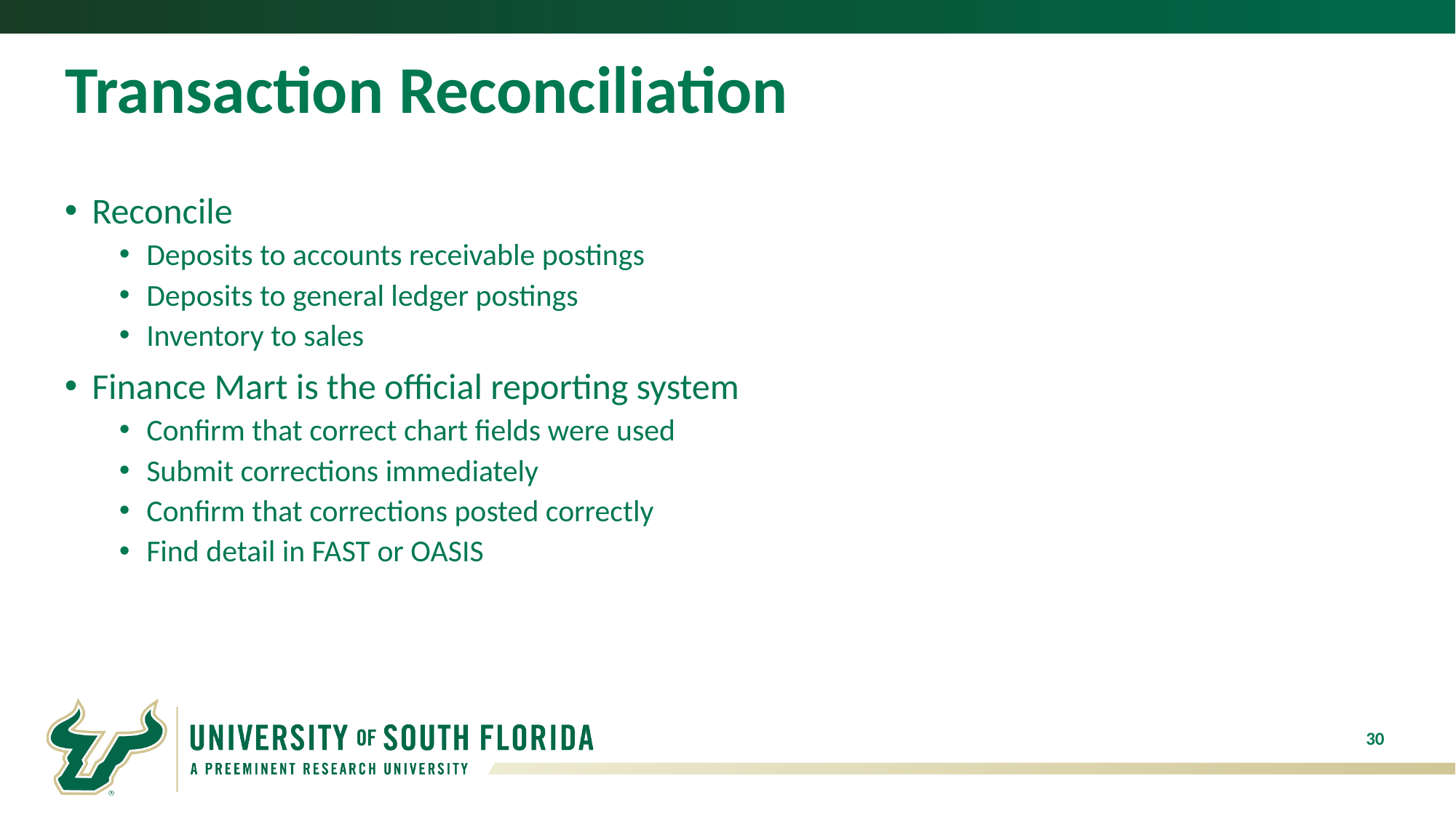

# Transaction Reconciliation
Reconcile
Deposits to accounts receivable postings
Deposits to general ledger postings
Inventory to sales
Finance Mart is the official reporting system
Confirm that correct chart fields were used
Submit corrections immediately
Confirm that corrections posted correctly
Find detail in FAST or OASIS
30